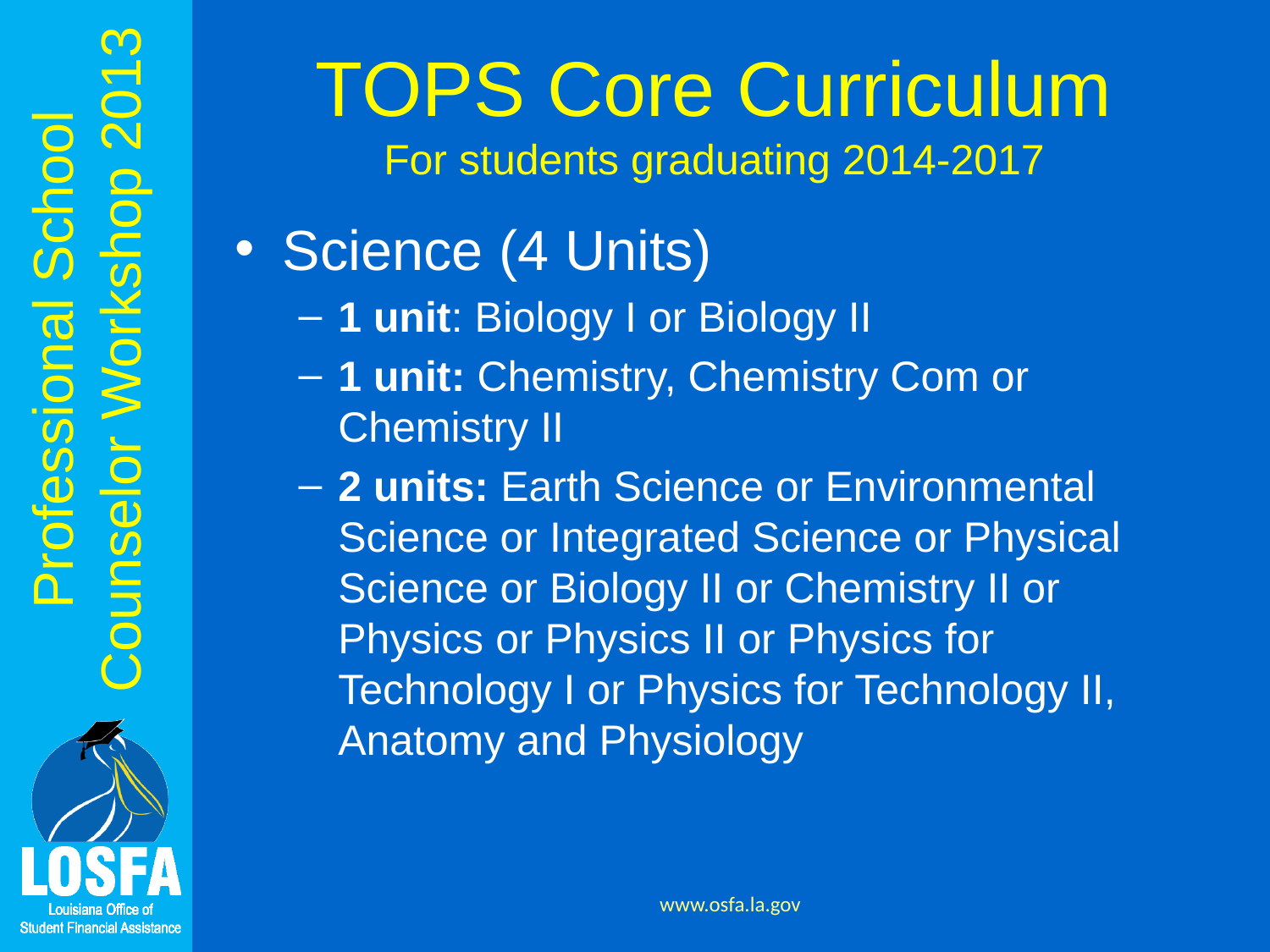

# TOPS Core Curriculum For students graduating 2014-2017
Science (4 Units)
1 unit: Biology I or Biology II
1 unit: Chemistry, Chemistry Com or Chemistry II
2 units: Earth Science or Environmental Science or Integrated Science or Physical Science or Biology II or Chemistry II or Physics or Physics II or Physics for Technology I or Physics for Technology II, Anatomy and Physiology
www.osfa.la.gov